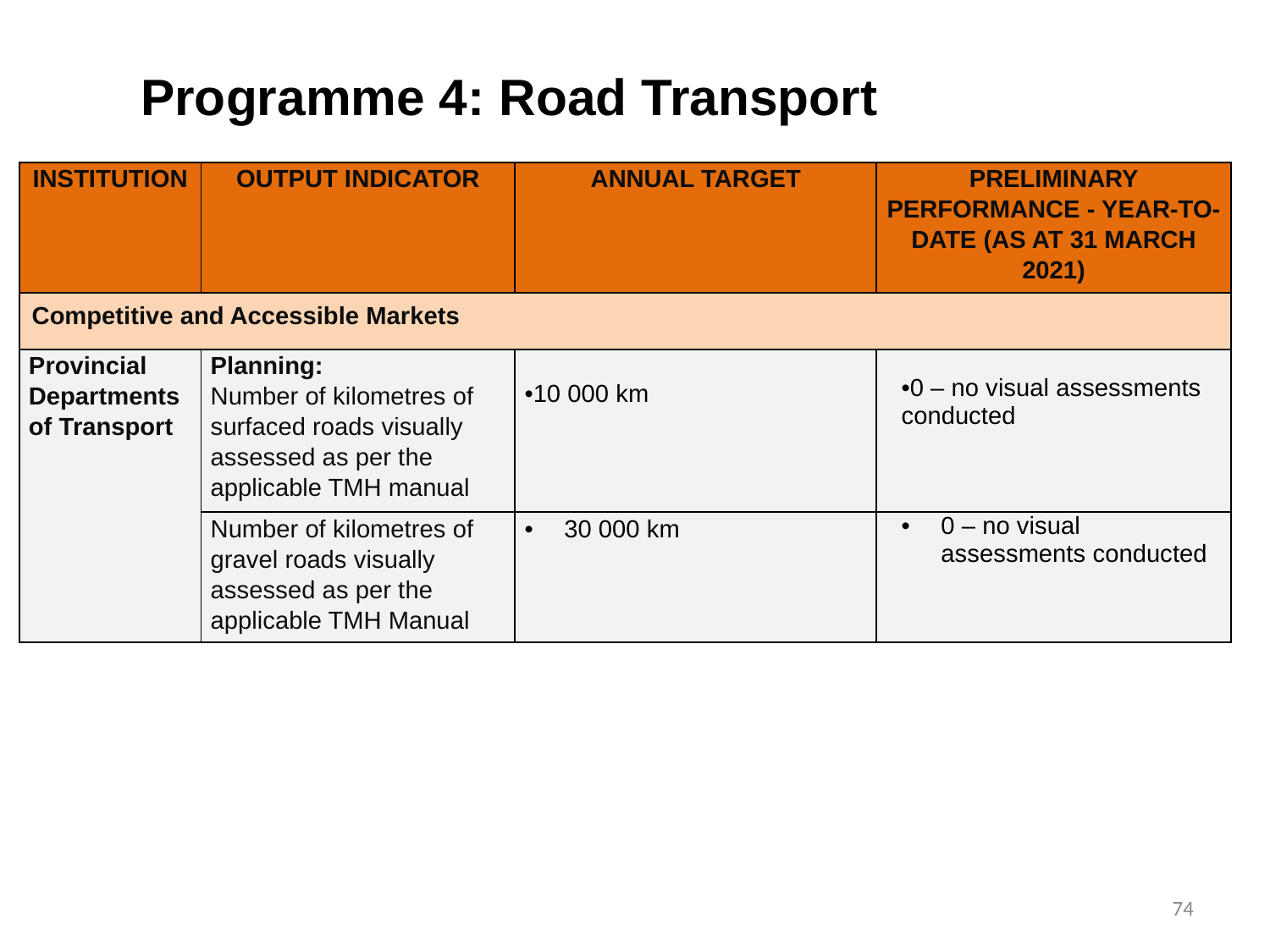

# Programme 4: Road Transport
| INSTITUTION | OUTPUT INDICATOR | ANNUAL TARGET | PRELIMINARY PERFORMANCE - YEAR-TO-DATE (AS AT 31 MARCH 2021) |
| --- | --- | --- | --- |
| Competitive and Accessible Markets |  |  |  |
| Provincial Departments of Transport | Planning: Number of kilometres of surfaced roads visually assessed as per the applicable TMH manual | 10 000 km | 0 – no visual assessments conducted |
|  | Number of kilometres of gravel roads visually assessed as per the applicable TMH Manual | 30 000 km | 0 – no visual assessments conducted |

74